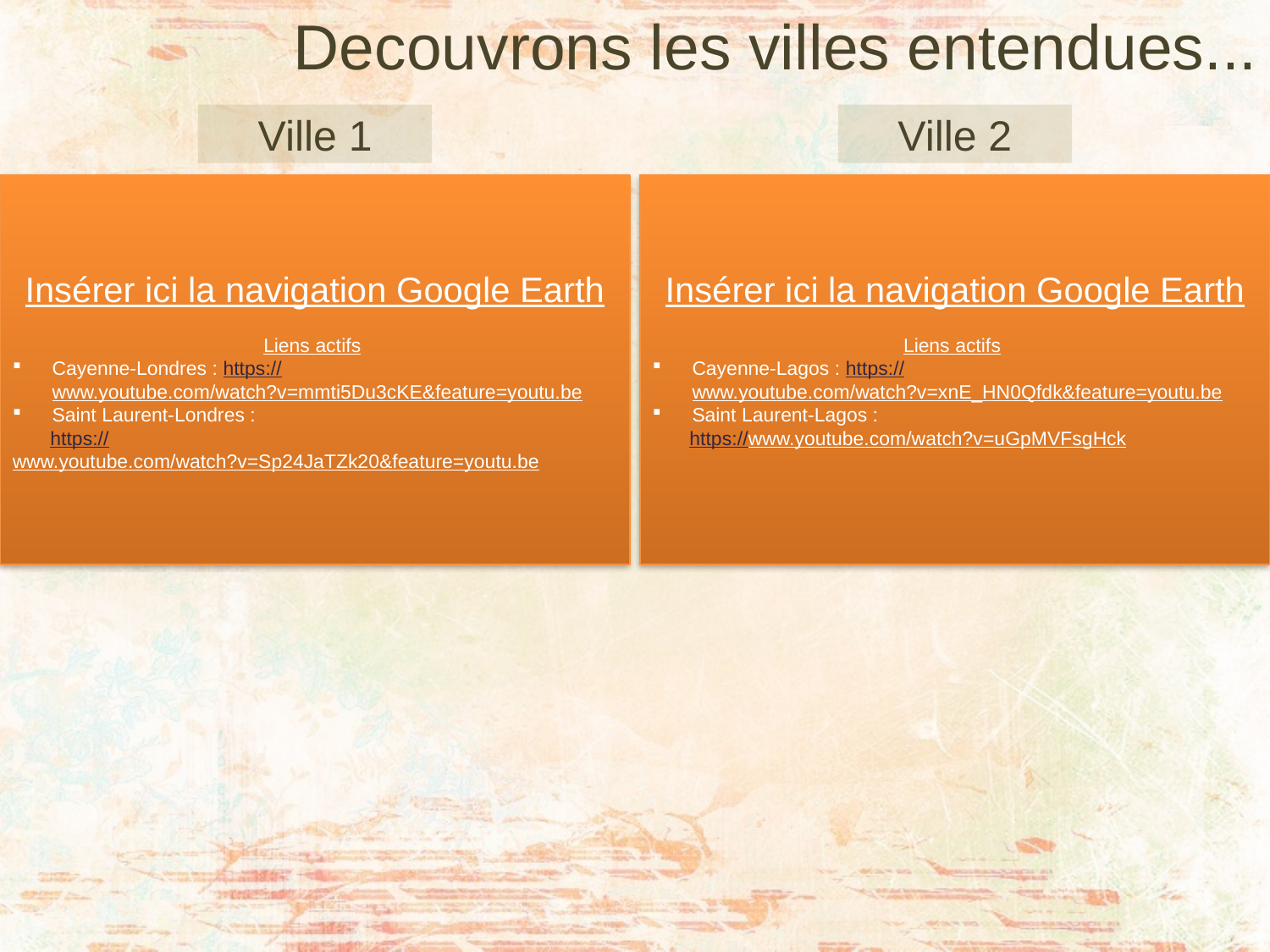

Decouvrons les villes entendues...
Ville 1
Ville 2
Insérer ici la navigation Google Earth

Liens actifs
Cayenne-Lagos : https://www.youtube.com/watch?v=xnE_HN0Qfdk&feature=youtu.be
Saint Laurent-Lagos :
https://www.youtube.com/watch?v=uGpMVFsgHck

Insérer ici la navigation Google Earth

Liens actifs
Cayenne-Londres : https://www.youtube.com/watch?v=mmti5Du3cKE&feature=youtu.be
Saint Laurent-Londres :
	https://www.youtube.com/watch?v=Sp24JaTZk20&feature=youtu.be